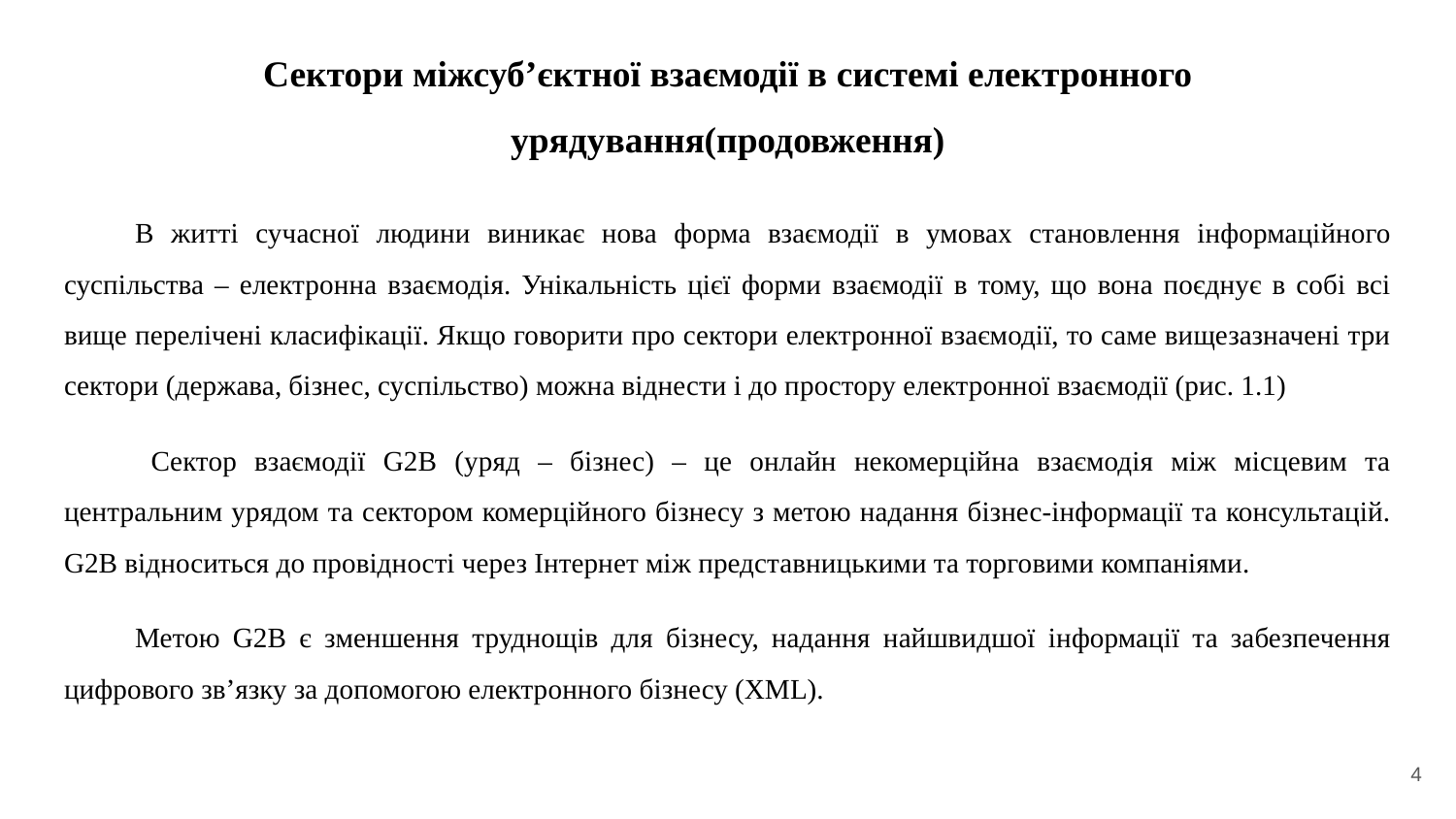

# Сектори міжсуб’єктної взаємодії в системі електронного урядування(продовження)

В житті сучасної людини виникає нова форма взаємодії в умовах становлення інформаційного суспільства – електронна взаємодія. Унікальність цієї форми взаємодії в тому, що вона поєднує в собі всі вище перелічені класифікації. Якщо говорити про сектори електронної взаємодії, то саме вищезазначені три сектори (держава, бізнес, суспільство) можна віднести і до простору електронної взаємодії (рис. 1.1)
Сектор взаємодії G2B (уряд – бізнес) – це онлайн некомерційна взаємодія між місцевим та центральним урядом та сектором комерційного бізнесу з метою надання бізнес-інформації та консультацій. G2B відноситься до провідності через Інтернет між представницькими та торговими компаніями.
Метою G2B є зменшення труднощів для бізнесу, надання найшвидшої інформації та забезпечення цифрового зв’язку за допомогою електронного бізнесу (XML).

4